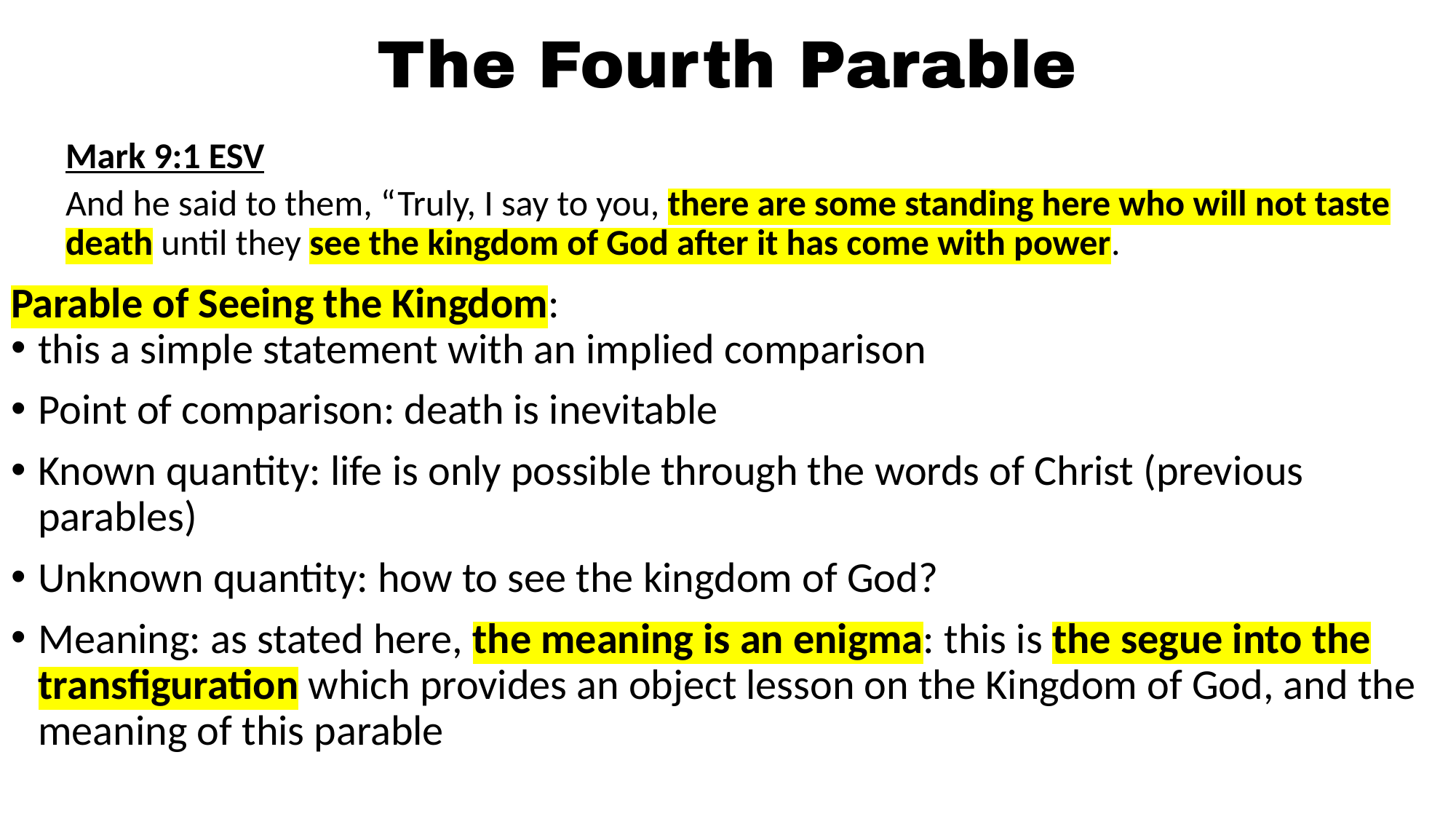

# The Fourth Parable
Mark 9:1 ESV
And he said to them, “Truly, I say to you, there are some standing here who will not taste death until they see the kingdom of God after it has come with power.
Parable of Seeing the Kingdom:
this a simple statement with an implied comparison
Point of comparison: death is inevitable
Known quantity: life is only possible through the words of Christ (previous parables)
Unknown quantity: how to see the kingdom of God?
Meaning: as stated here, the meaning is an enigma: this is the segue into the transfiguration which provides an object lesson on the Kingdom of God, and the meaning of this parable